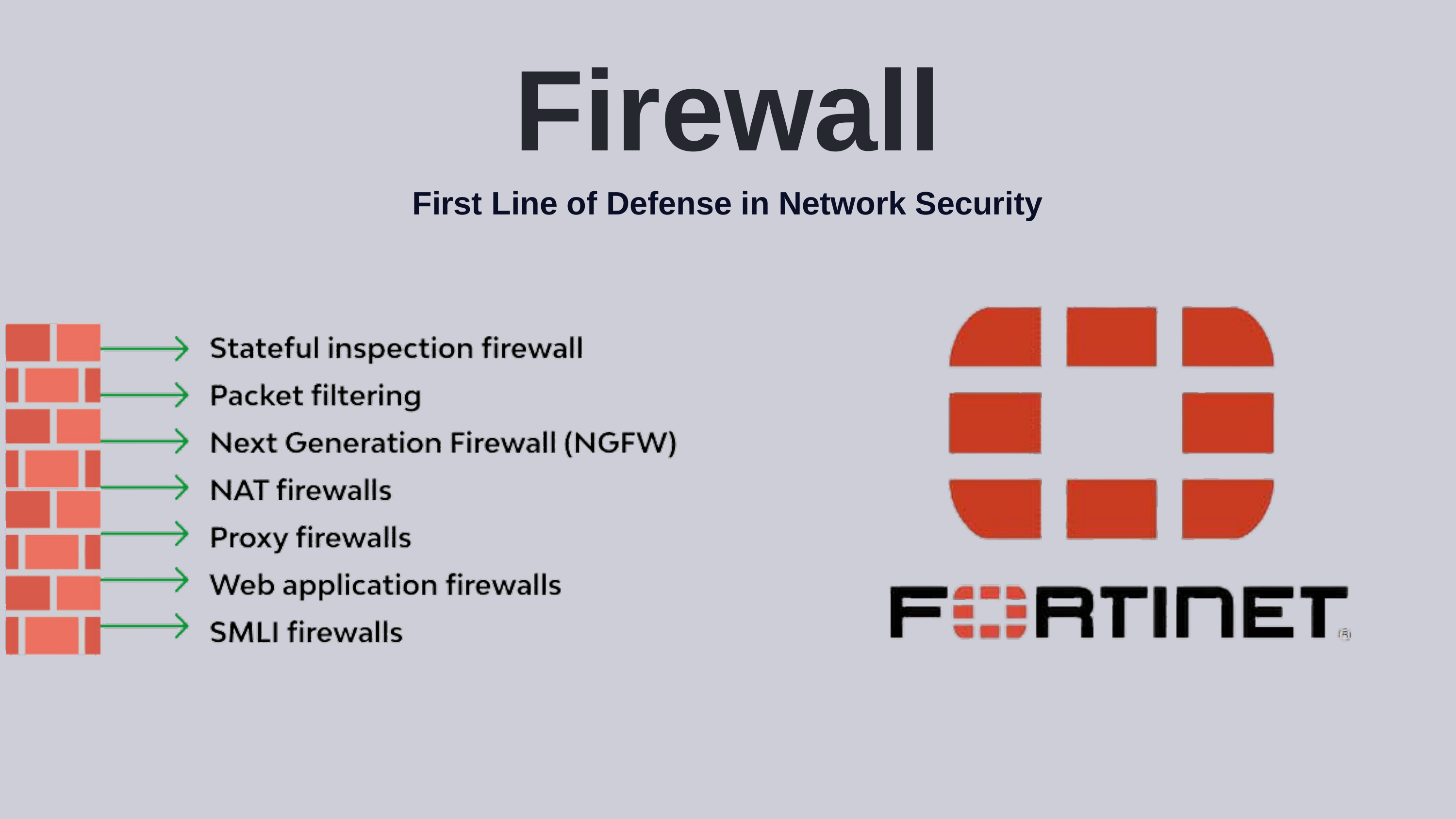

Firewall
First Line of Defense in Network Security